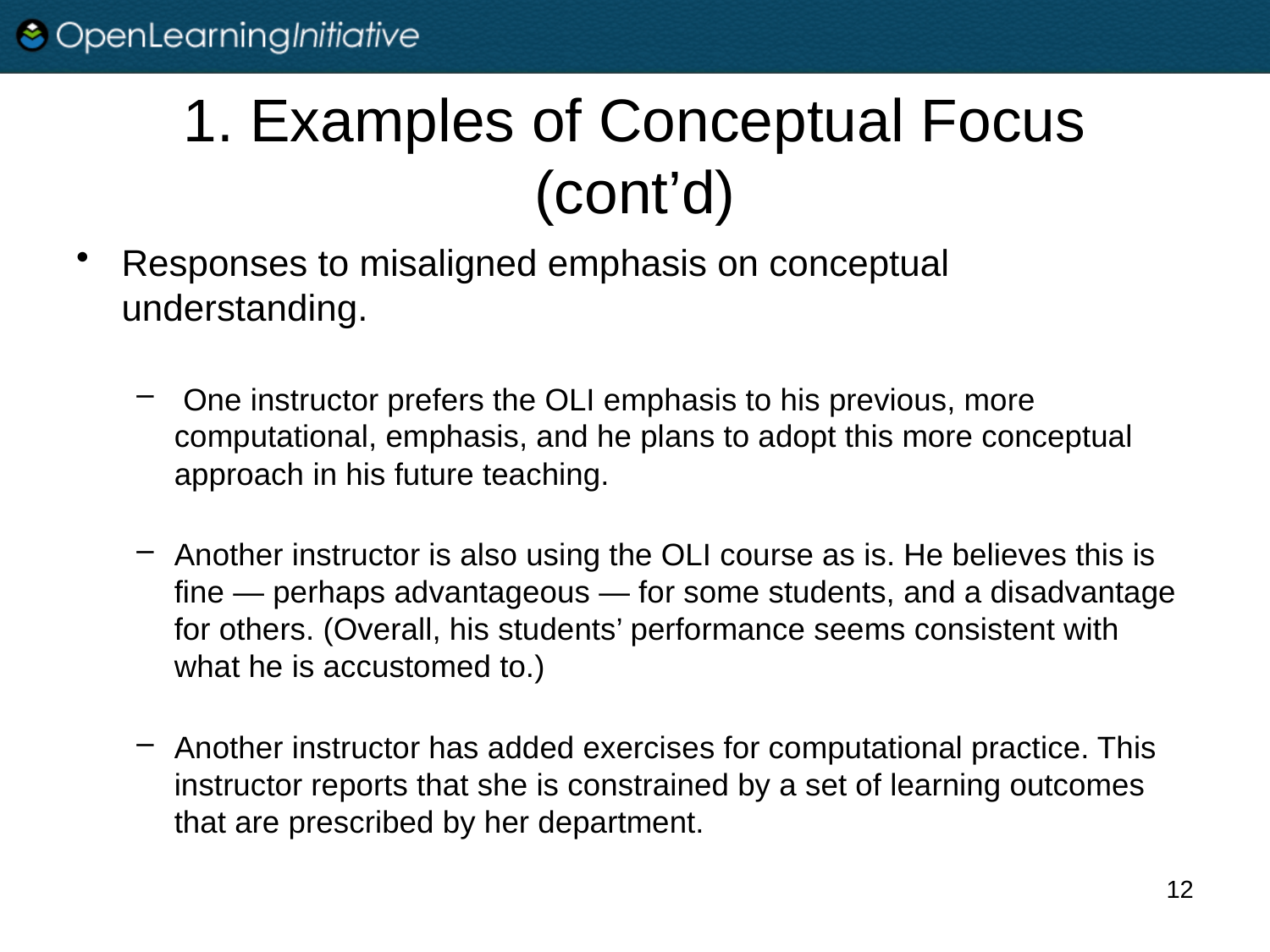

# 1. Examples of Conceptual Focus (cont’d)
Responses to misaligned emphasis on conceptual understanding.
 One instructor prefers the OLI emphasis to his previous, more computational, emphasis, and he plans to adopt this more conceptual approach in his future teaching.
Another instructor is also using the OLI course as is. He believes this is fine — perhaps advantageous — for some students, and a disadvantage for others. (Overall, his students’ performance seems consistent with what he is accustomed to.)
Another instructor has added exercises for computational practice. This instructor reports that she is constrained by a set of learning outcomes that are prescribed by her department.
12